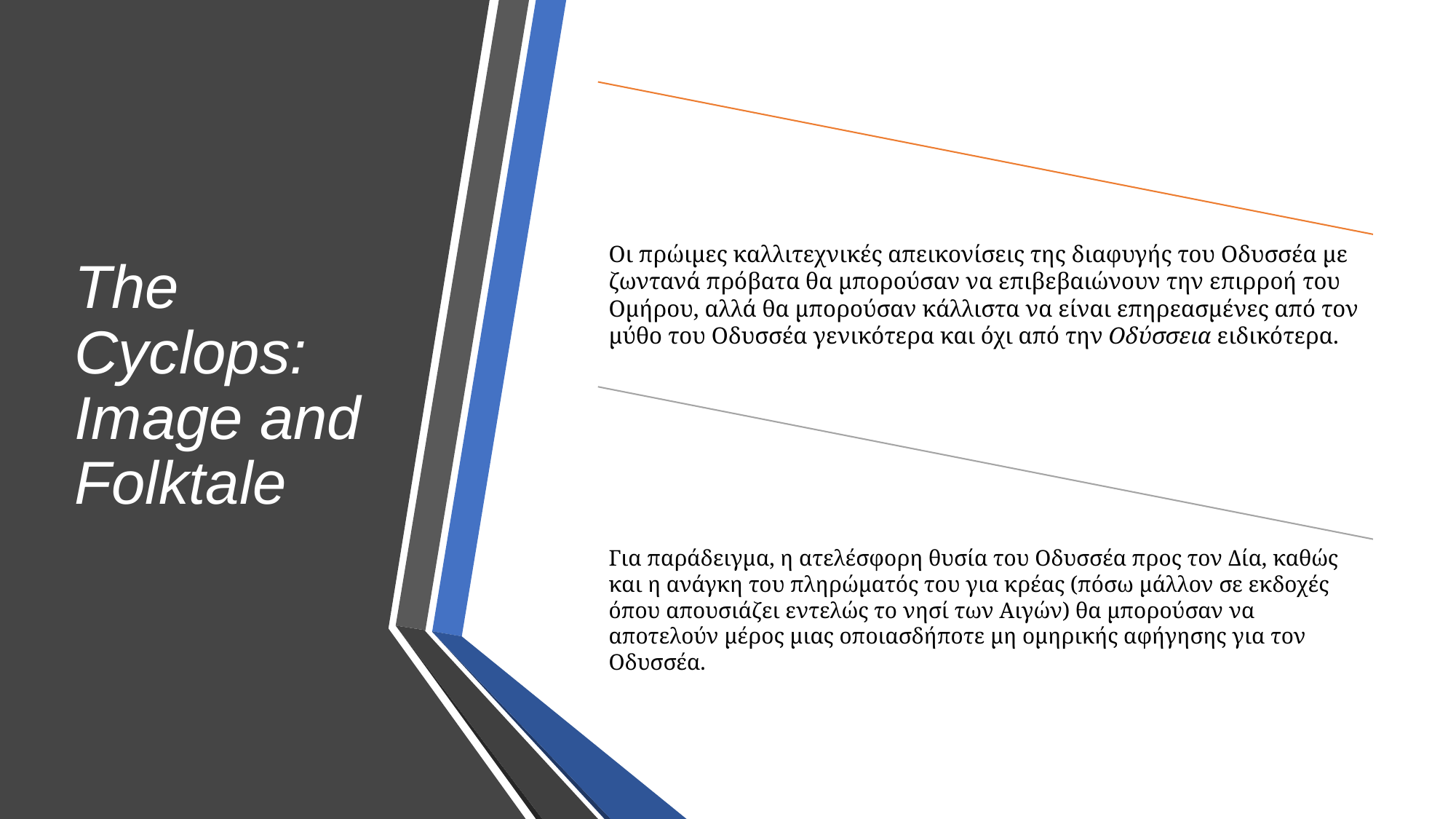

# The Cyclops: Image and Folktale
Οι πρώιμες καλλιτεχνικές απεικονίσεις της διαφυγής του Οδυσσέα με ζωντανά πρόβατα θα μπορούσαν να επιβεβαιώνουν την επιρροή του Ομήρου, αλλά θα μπορούσαν κάλλιστα να είναι επηρεασμένες από τον μύθο του Οδυσσέα γενικότερα και όχι από την Οδύσσεια ειδικότερα.
Για παράδειγμα, η ατελέσφορη θυσία του Οδυσσέα προς τον Δία, καθώς και η ανάγκη του πληρώματός του για κρέας (πόσω μάλλον σε εκδοχές όπου απουσιάζει εντελώς το νησί των Αιγών) θα μπορούσαν να αποτελούν μέρος μιας οποιασδήποτε μη ομηρικής αφήγησης για τον Οδυσσέα.